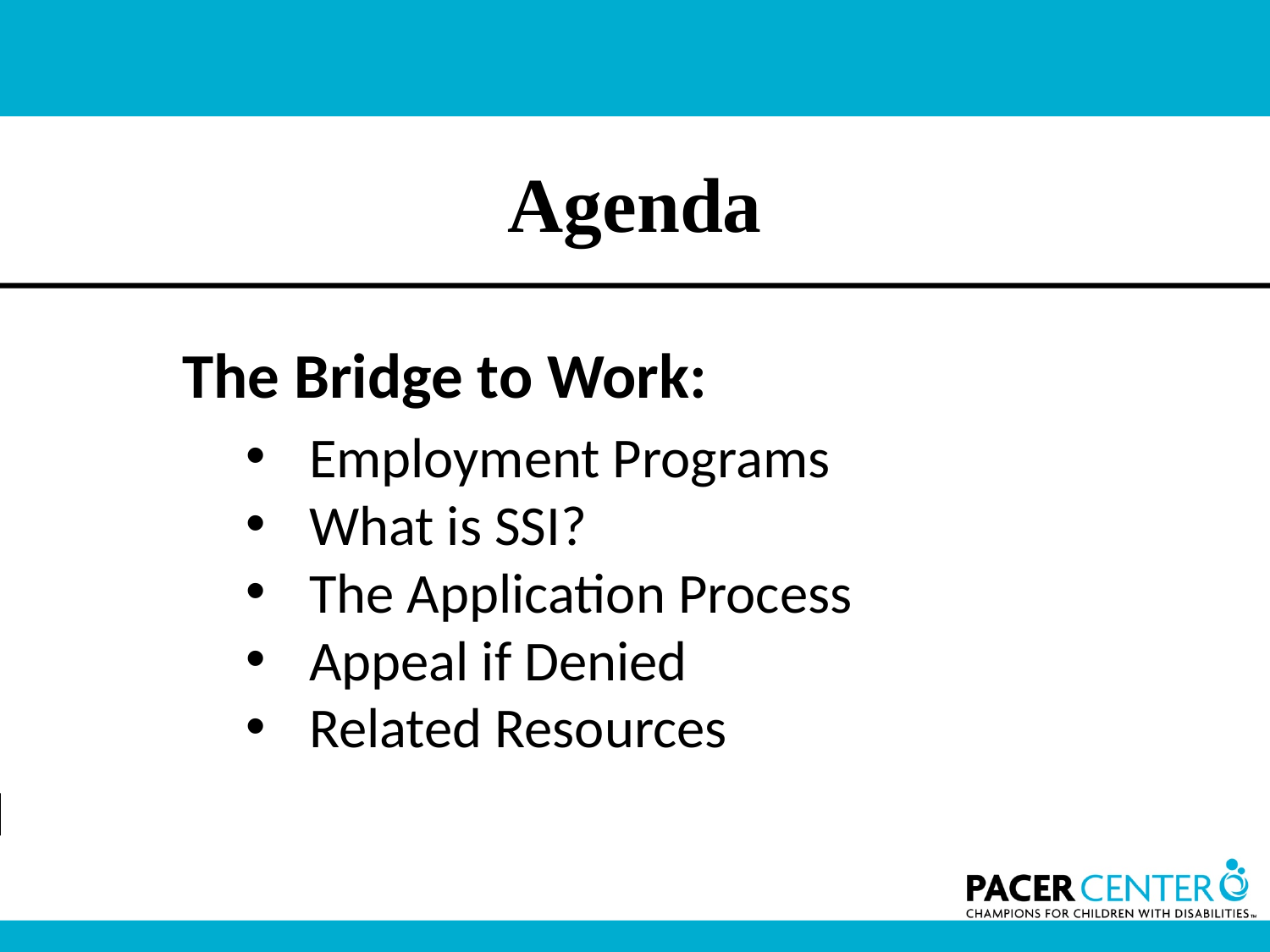

# Agenda
The Bridge to Work:
Employment Programs
What is SSI?
The Application Process
Appeal if Denied
Related Resources